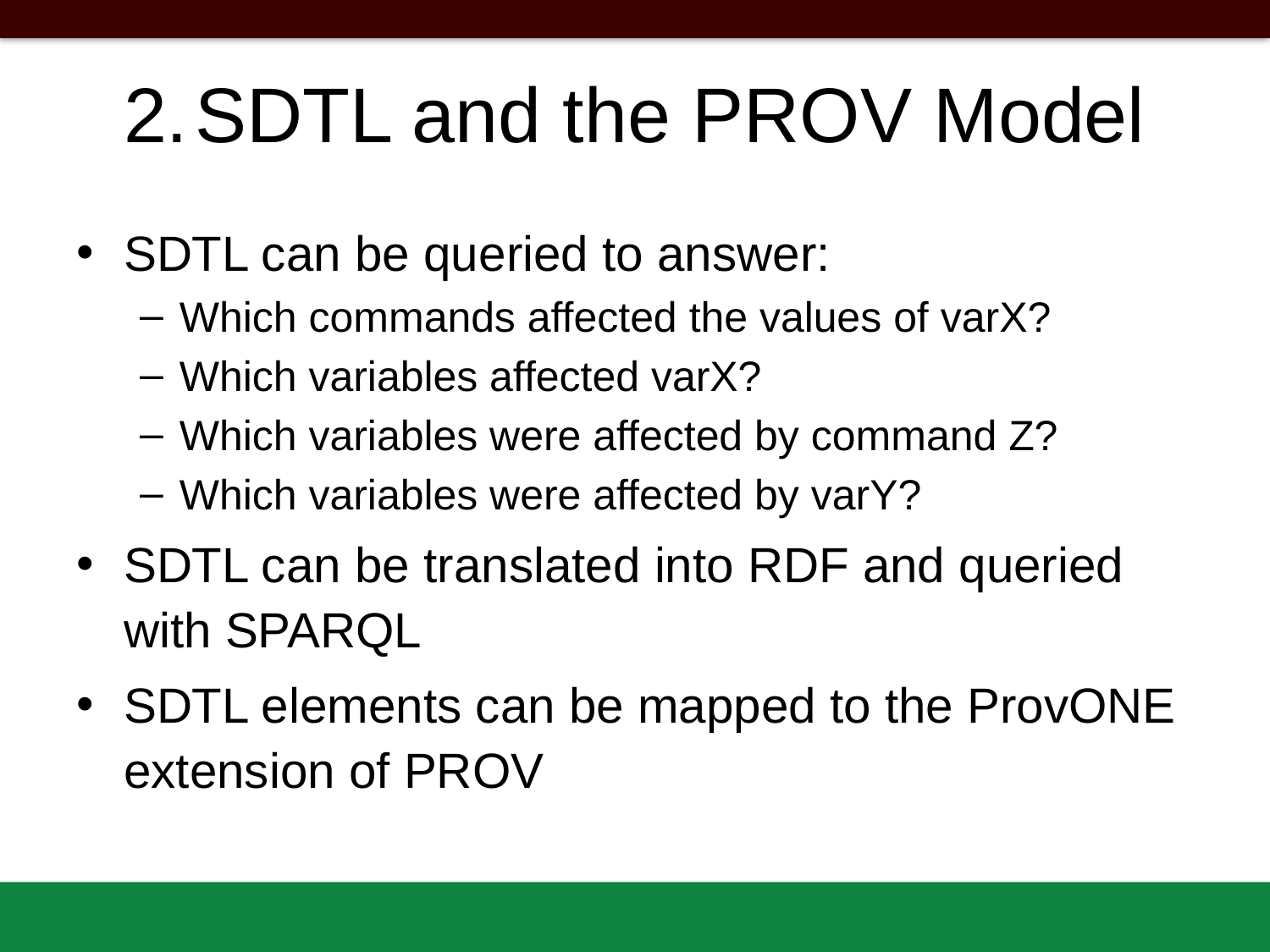

# SDTL and the PROV Model
SDTL can be queried to answer:
Which commands affected the values of varX?
Which variables affected varX?
Which variables were affected by command Z?
Which variables were affected by varY?
SDTL can be translated into RDF and queried with SPARQL
SDTL elements can be mapped to the ProvONE extension of PROV